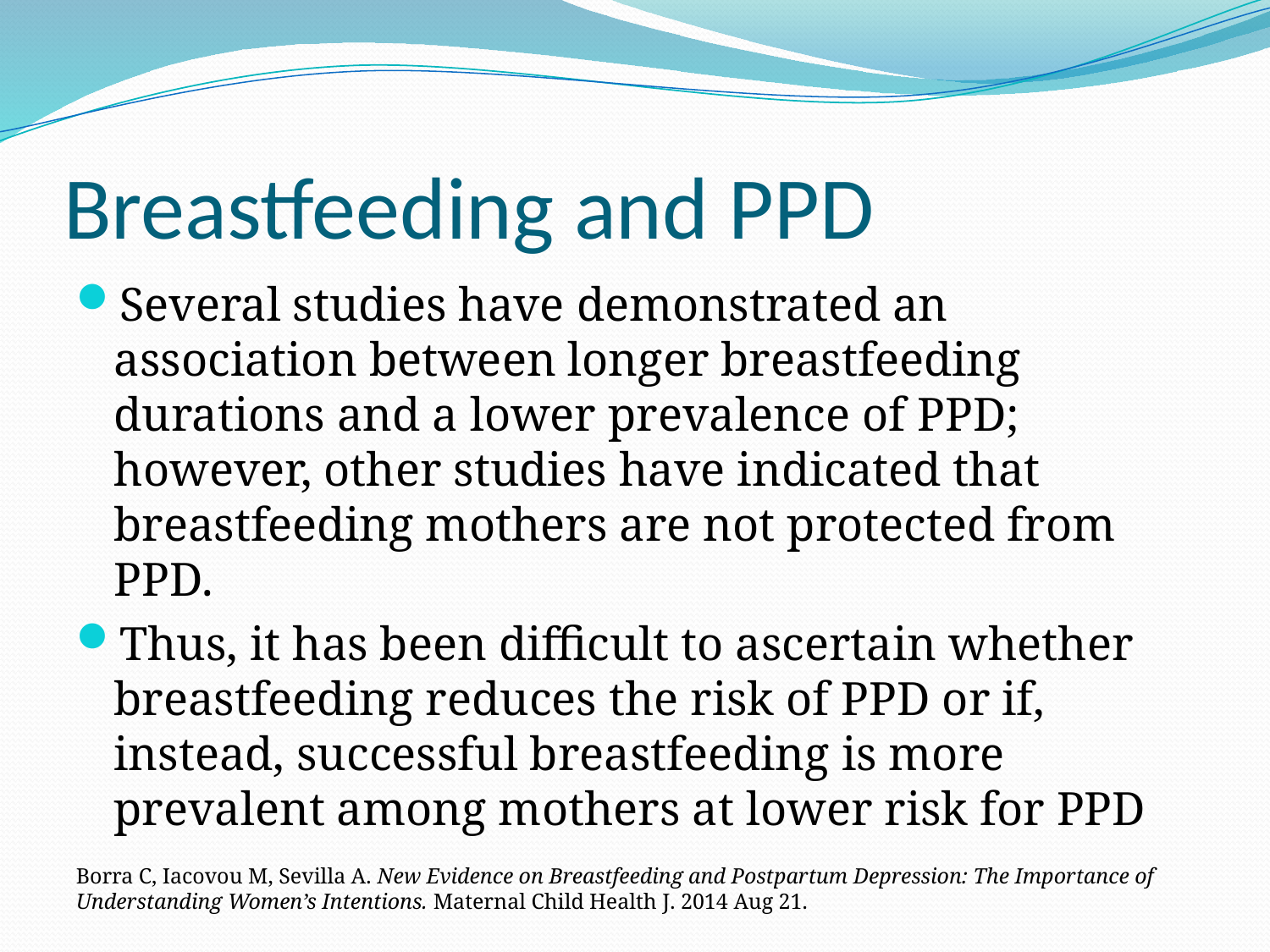

# Breastfeeding and PPD
Several studies have demonstrated an association between longer breastfeeding durations and a lower prevalence of PPD; however, other studies have indicated that breastfeeding mothers are not protected from PPD.
Thus, it has been difficult to ascertain whether breastfeeding reduces the risk of PPD or if, instead, successful breastfeeding is more prevalent among mothers at lower risk for PPD

Borra C, Iacovou M, Sevilla A. New Evidence on Breastfeeding and Postpartum Depression: The Importance of Understanding Women’s Intentions. Maternal Child Health J. 2014 Aug 21.